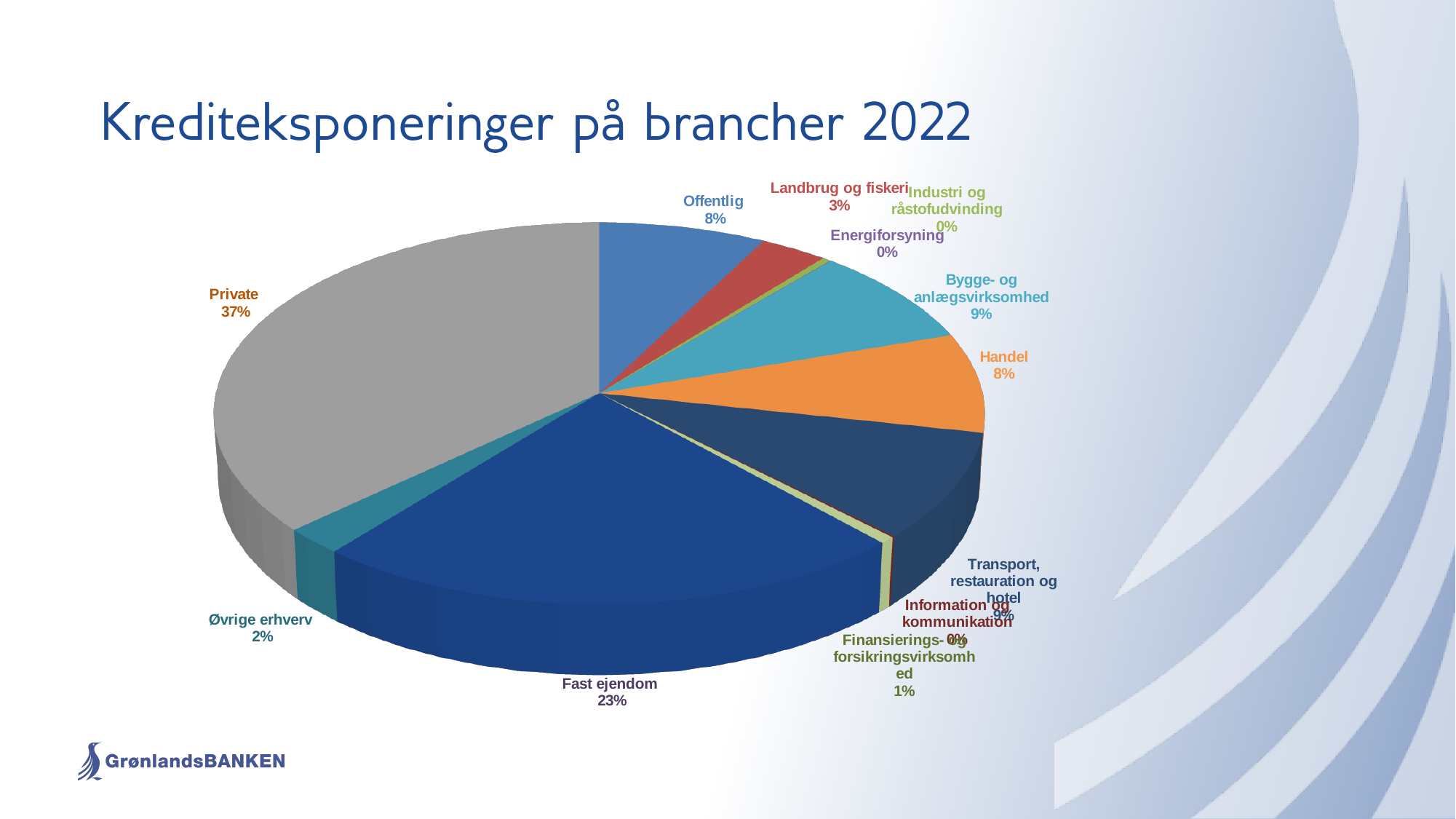

# Krediteksponeringer på brancher 2022

[unsupported chart]